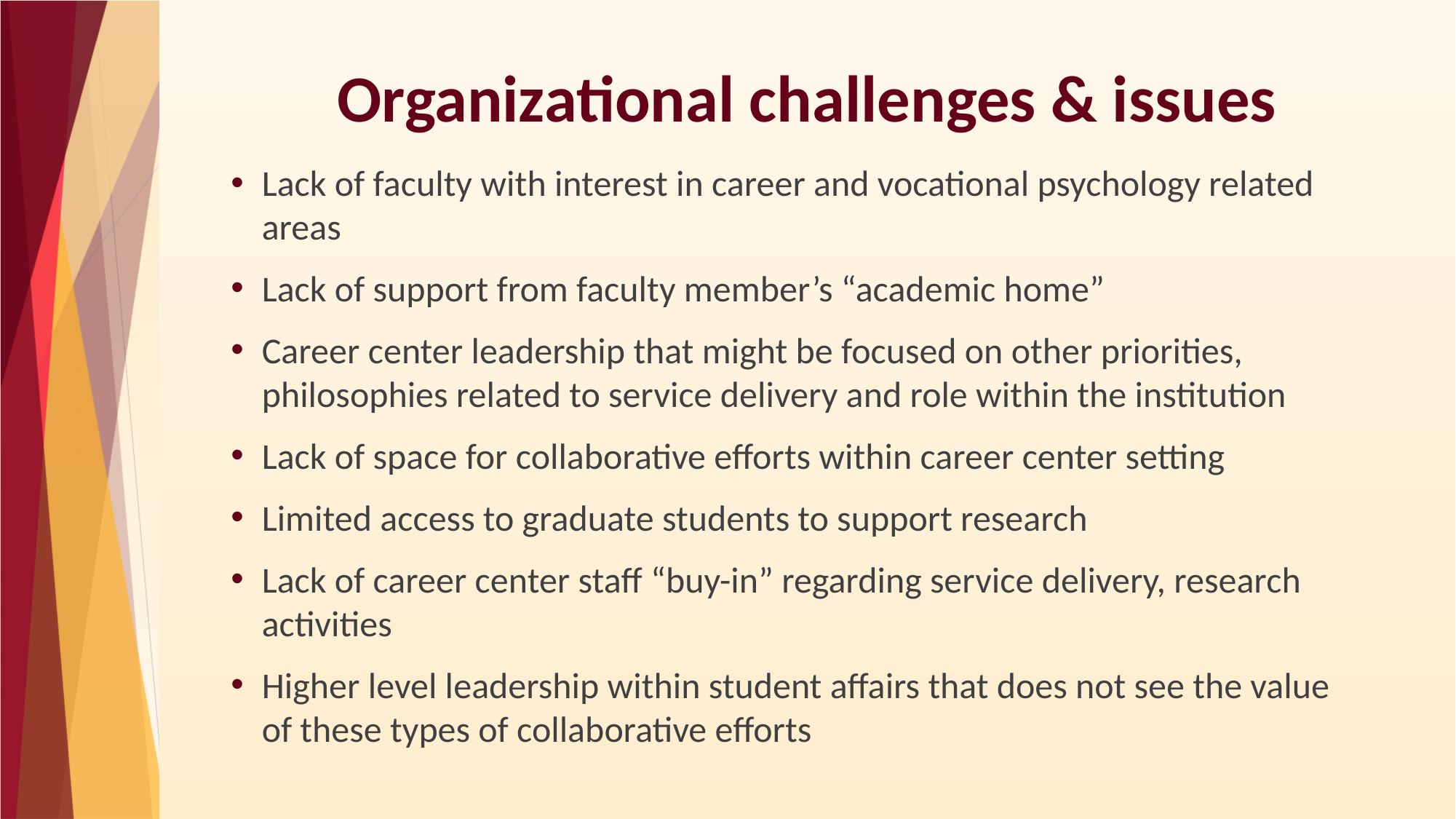

# Organizational challenges & issues
Lack of faculty with interest in career and vocational psychology related areas
Lack of support from faculty member’s “academic home”
Career center leadership that might be focused on other priorities, philosophies related to service delivery and role within the institution
Lack of space for collaborative efforts within career center setting
Limited access to graduate students to support research
Lack of career center staff “buy-in” regarding service delivery, research activities
Higher level leadership within student affairs that does not see the value of these types of collaborative efforts